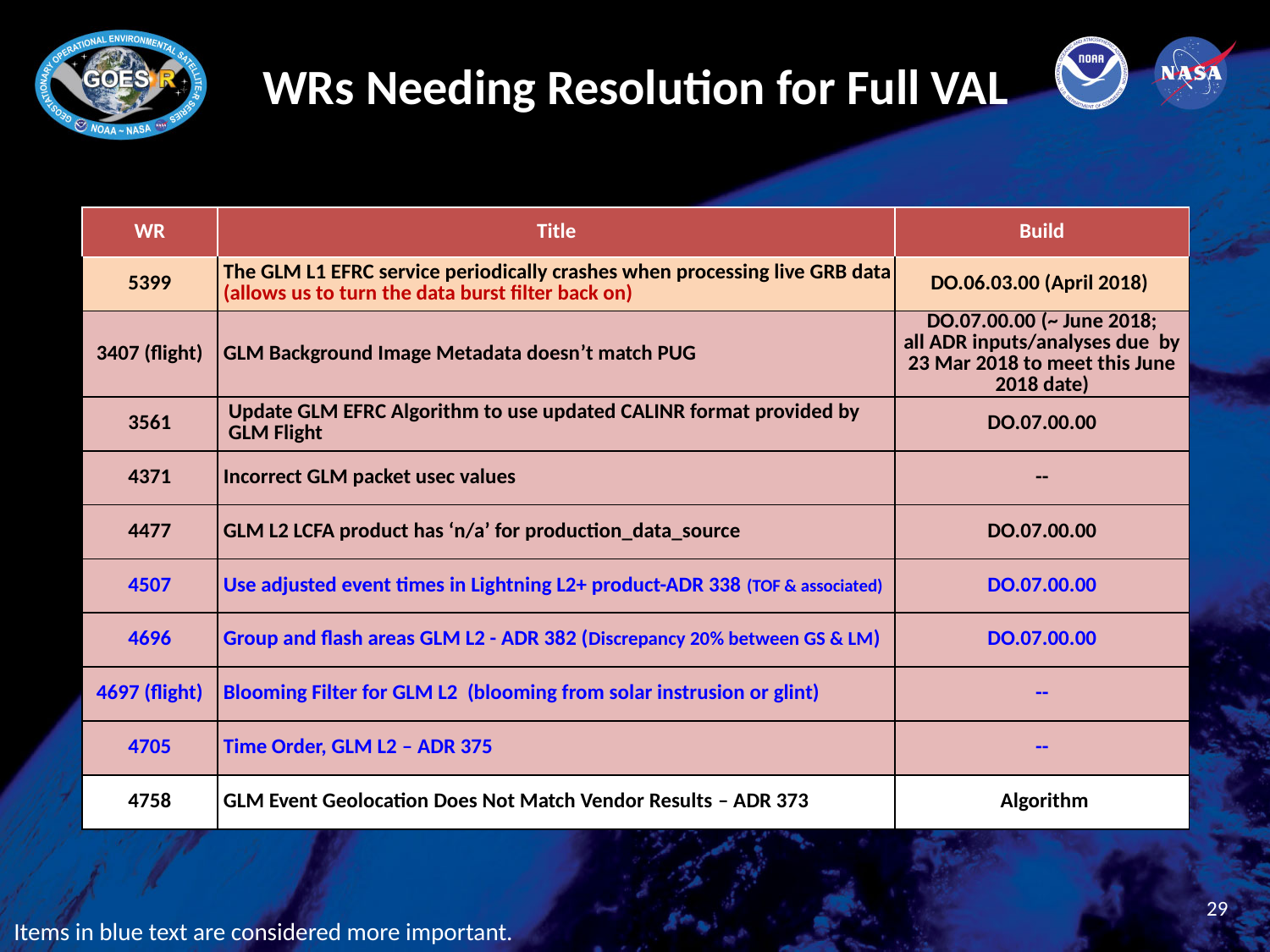

# WRs Needing Resolution for Full VAL
| WR | Title | Build |
| --- | --- | --- |
| 5399 | The GLM L1 EFRC service periodically crashes when processing live GRB data (allows us to turn the data burst filter back on) | DO.06.03.00 (April 2018) |
| 3407 (flight) | GLM Background Image Metadata doesn’t match PUG | DO.07.00.00 (~ June 2018; all ADR inputs/analyses due by 23 Mar 2018 to meet this June 2018 date) |
| 3561 | Update GLM EFRC Algorithm to use updated CALINR format provided by GLM Flight | DO.07.00.00 |
| 4371 | Incorrect GLM packet usec values | -- |
| 4477 | GLM L2 LCFA product has ‘n/a’ for production\_data\_source | DO.07.00.00 |
| 4507 | Use adjusted event times in Lightning L2+ product-ADR 338 (TOF & associated) | DO.07.00.00 |
| 4696 | Group and flash areas GLM L2 - ADR 382 (Discrepancy 20% between GS & LM) | DO.07.00.00 |
| 4697 (flight) | Blooming Filter for GLM L2 (blooming from solar instrusion or glint) | -- |
| 4705 | Time Order, GLM L2 – ADR 375 | -- |
| 4758 | GLM Event Geolocation Does Not Match Vendor Results – ADR 373 | Algorithm |
29
Items in blue text are considered more important.